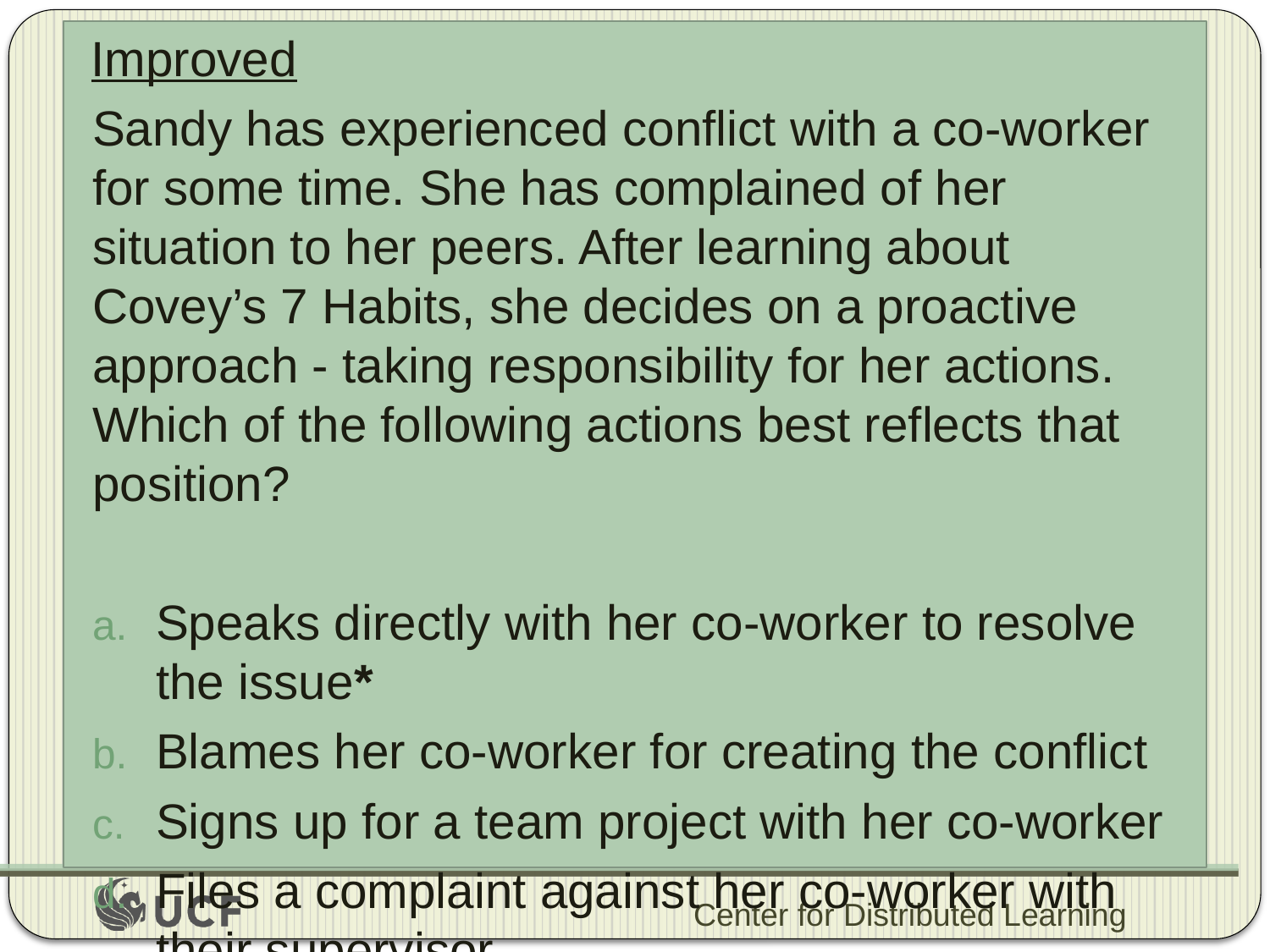

Improved
Sandy has experienced conflict with a co-worker for some time. She has complained of her situation to her peers. After learning about Covey’s 7 Habits, she decides on a proactive approach - taking responsibility for her actions. Which of the following actions best reflects that position?

Speaks directly with her co-worker to resolve the issue*
Blames her co-worker for creating the conflict
Signs up for a team project with her co-worker
Files a complaint against her co-worker with their supervisor
Requires knowledge application, concept relationship